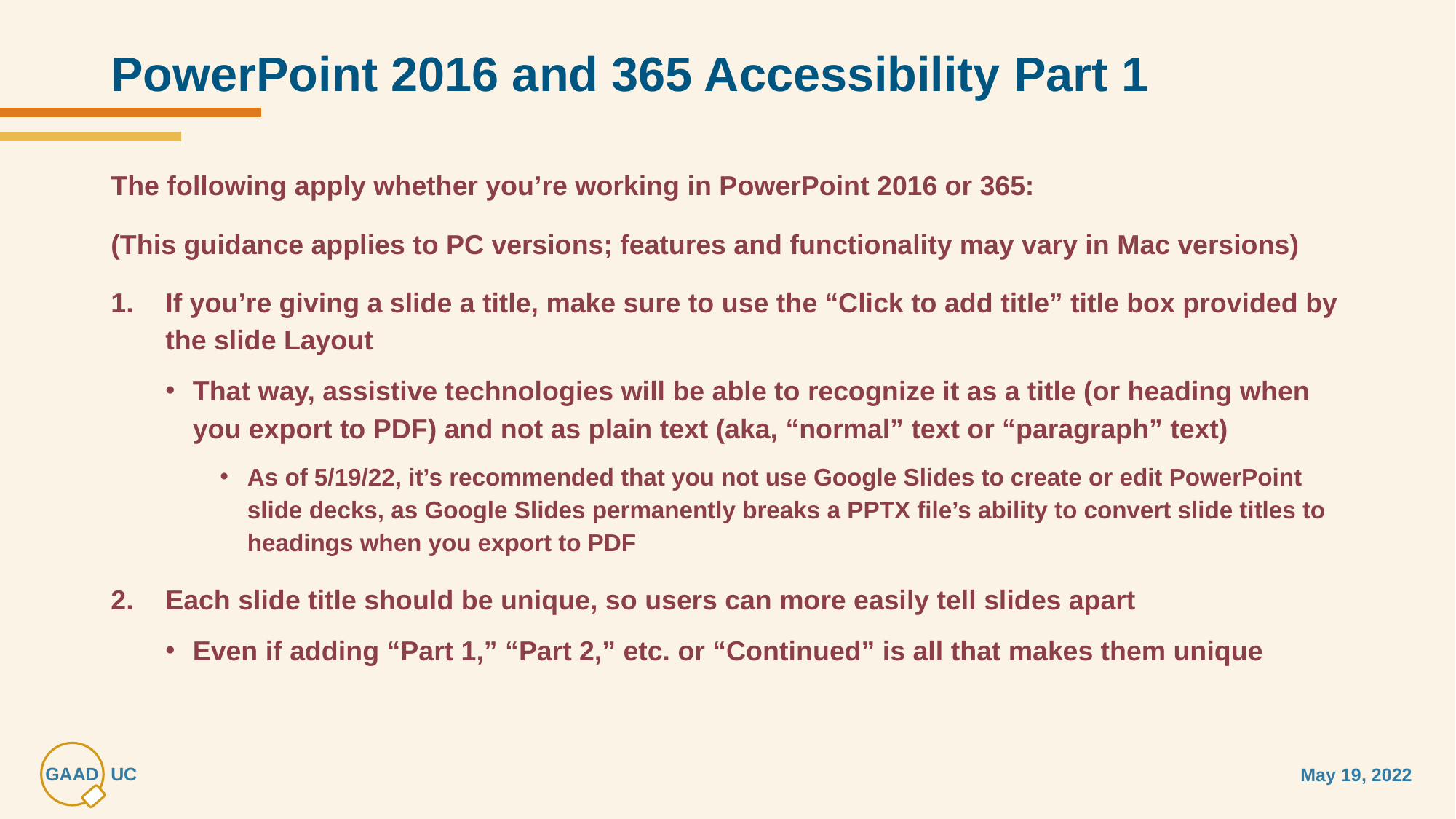

# PowerPoint 2016 and 365 Accessibility Part 1
The following apply whether you’re working in PowerPoint 2016 or 365:
(This guidance applies to PC versions; features and functionality may vary in Mac versions)
If you’re giving a slide a title, make sure to use the “Click to add title” title box provided by the slide Layout
That way, assistive technologies will be able to recognize it as a title (or heading when you export to PDF) and not as plain text (aka, “normal” text or “paragraph” text)
As of 5/19/22, it’s recommended that you not use Google Slides to create or edit PowerPoint slide decks, as Google Slides permanently breaks a PPTX file’s ability to convert slide titles to headings when you export to PDF
Each slide title should be unique, so users can more easily tell slides apart
Even if adding “Part 1,” “Part 2,” etc. or “Continued” is all that makes them unique